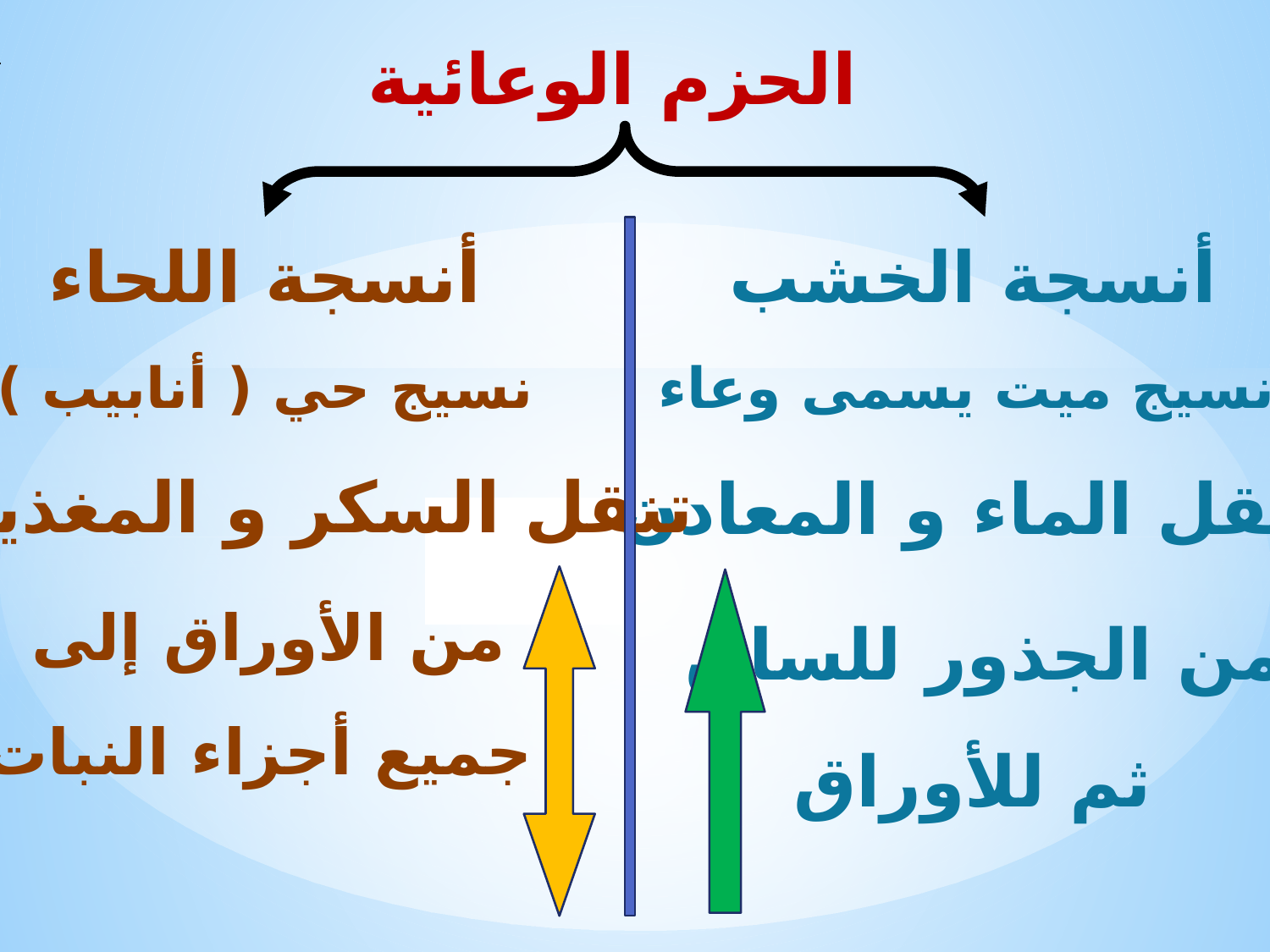

الحزم الوعائية

أنسجة اللحاء
أنسجة الخشب
نسيج حي ( أنابيب )
نسيج ميت يسمى وعاء
تنقل السكر و المغذيات
تنقل الماء و المعادن

من الأوراق إلى
جميع أجزاء النبات
من الجذور للساق
 ثم للأوراق